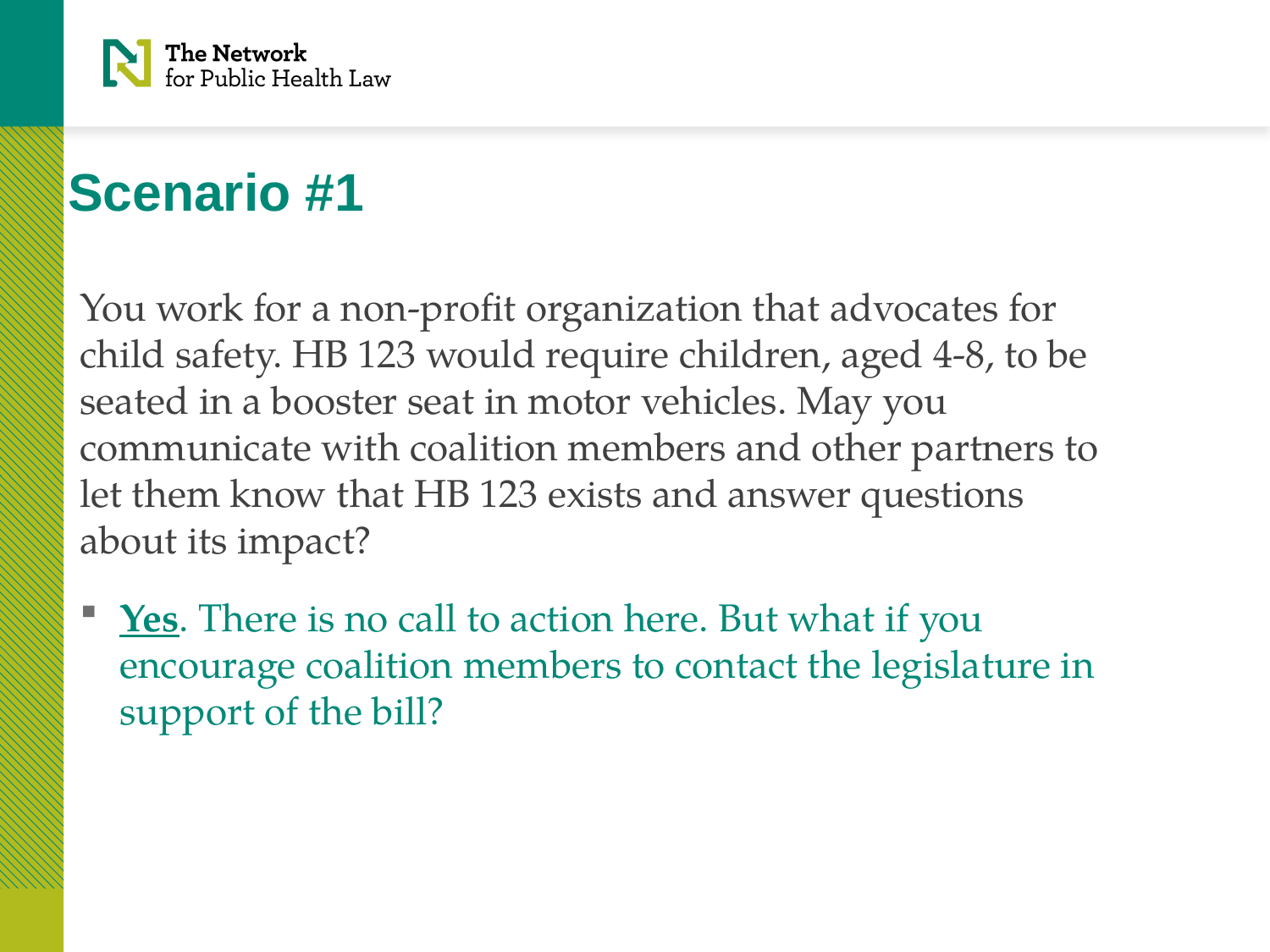

# Scenario #1
You work for a non-profit organization that advocates for child safety. HB 123 would require children, aged 4-8, to be seated in a booster seat in motor vehicles. May you communicate with coalition members and other partners to let them know that HB 123 exists and answer questions about its impact?
Yes. There is no call to action here. But what if you encourage coalition members to contact the legislature in support of the bill?